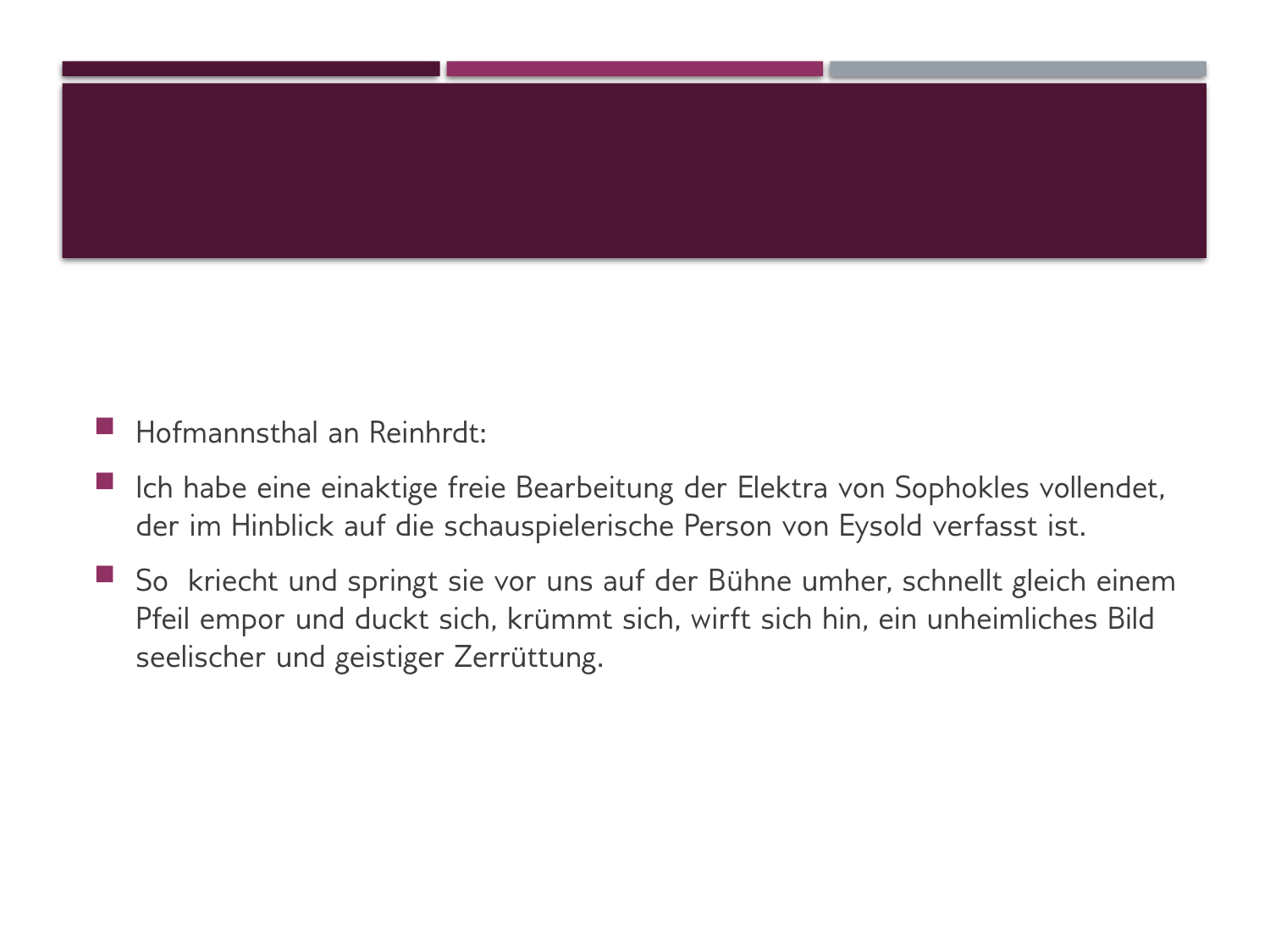

#
Hofmannsthal an Reinhrdt:
Ich habe eine einaktige freie Bearbeitung der Elektra von Sophokles vollendet, der im Hinblick auf die schauspielerische Person von Eysold verfasst ist.
So  kriecht und springt sie vor uns auf der Bühne umher, schnellt gleich einem Pfeil empor und duckt sich, krümmt sich, wirft sich hin, ein unheimliches Bild seelischer und geistiger Zerrüttung.